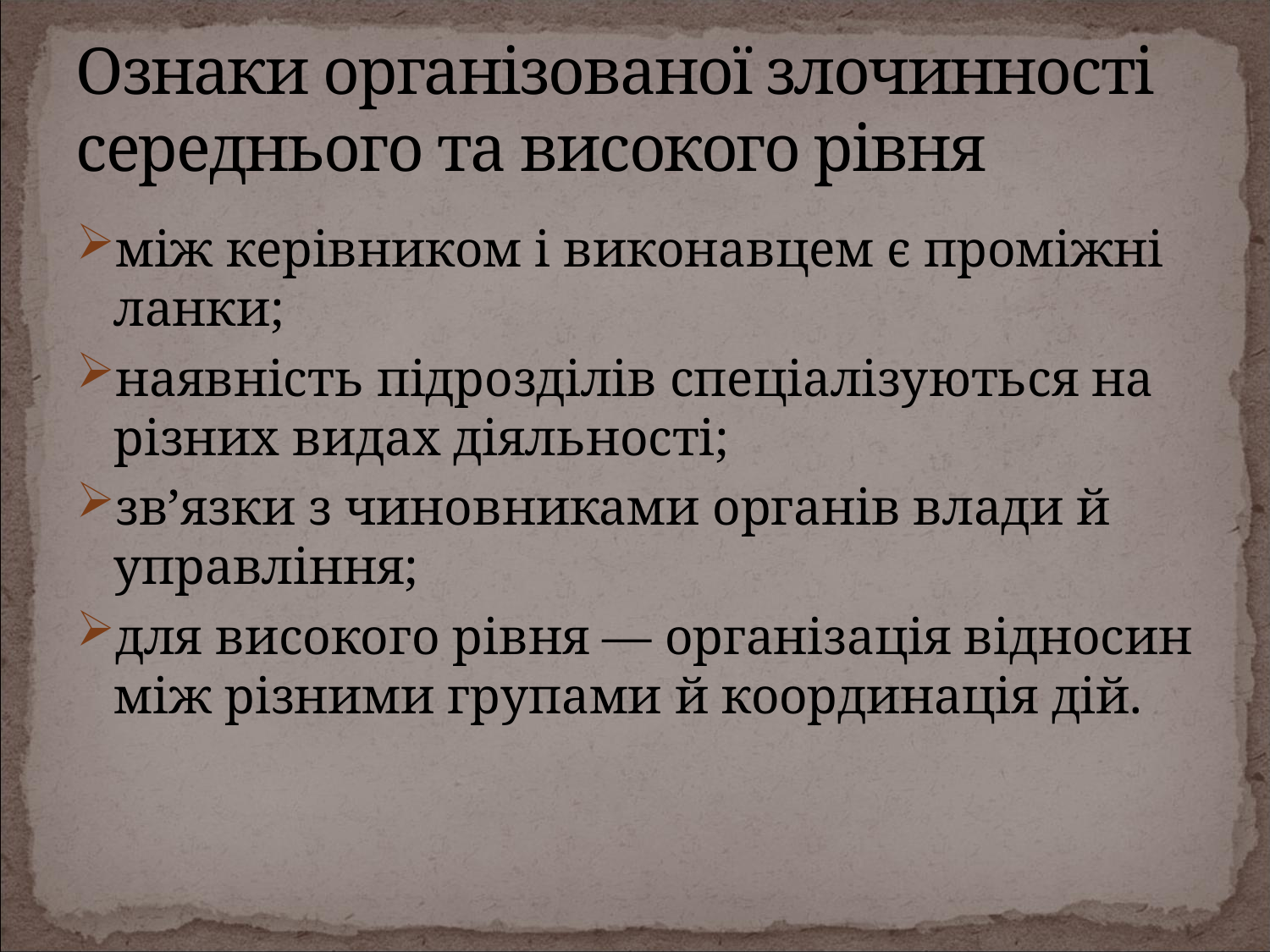

# Ознаки організованої злочинності середнього та високого рівня
між керівником і виконавцем є проміжні ланки;
наявність підрозділів спеціалізуються на різних видах діяльності;
зв’язки з чиновниками органів влади й управління;
для високого рівня — організація відносин між різними групами й координація дій.